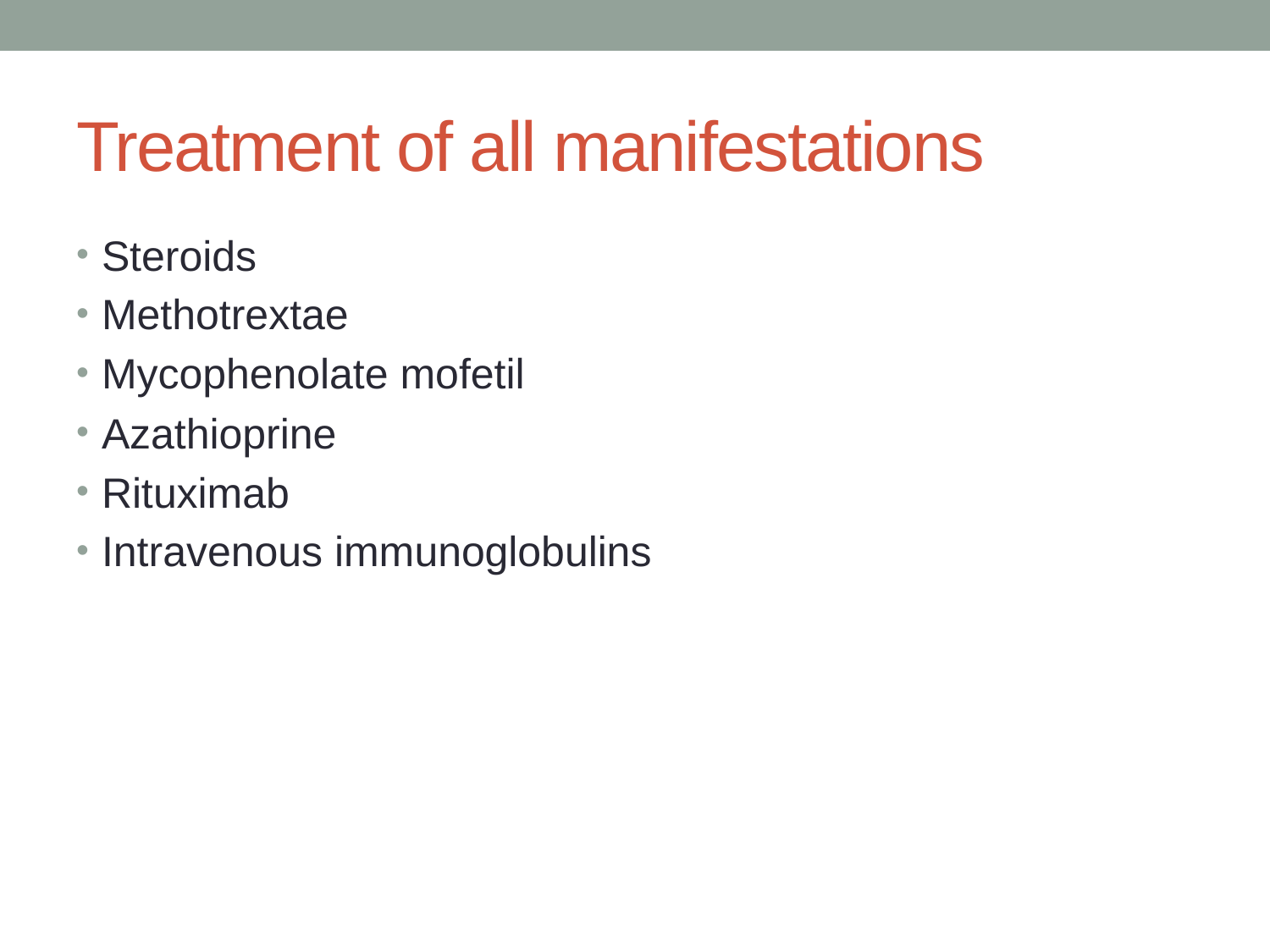

# Treatment of all manifestations
Steroids
Methotrextae
Mycophenolate mofetil
Azathioprine
Rituximab
Intravenous immunoglobulins